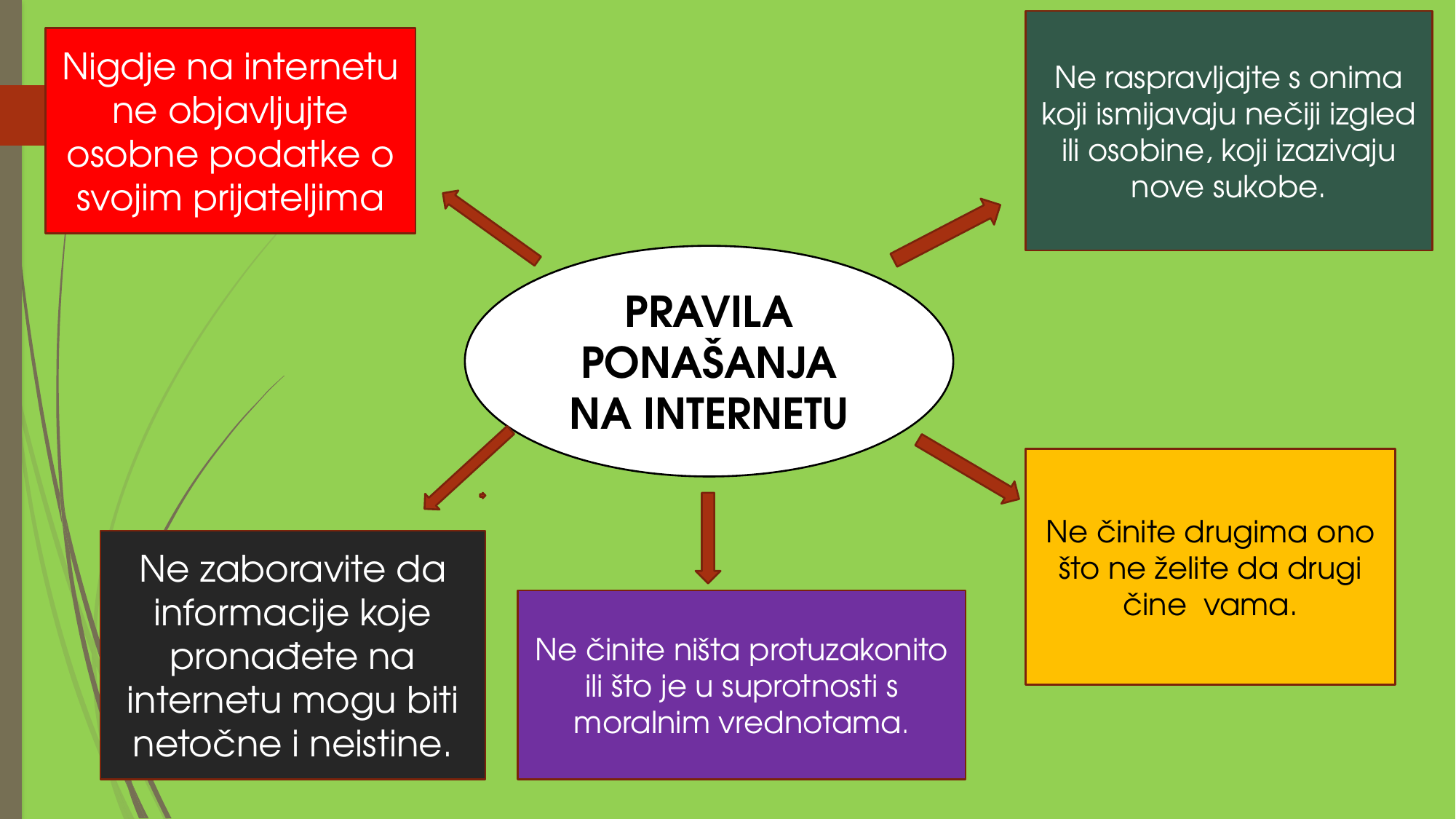

Ne raspravljajte s onima koji ismijavaju nečiji izgled ili osobine, koji izazivaju nove sukobe.
Nigdje na internetu ne objavljujte osobne podatke o svojim prijateljima

PRAVILA PONAŠANJA NA INTERNETU
Ne činite drugima ono što ne želite da drugi čine  vama.

Ne zaboravite da informacije koje pronađete na internetu mogu biti netočne i neistine.
Ne činite ništa protuzakonito ili što je u suprotnosti s moralnim vrednotama.